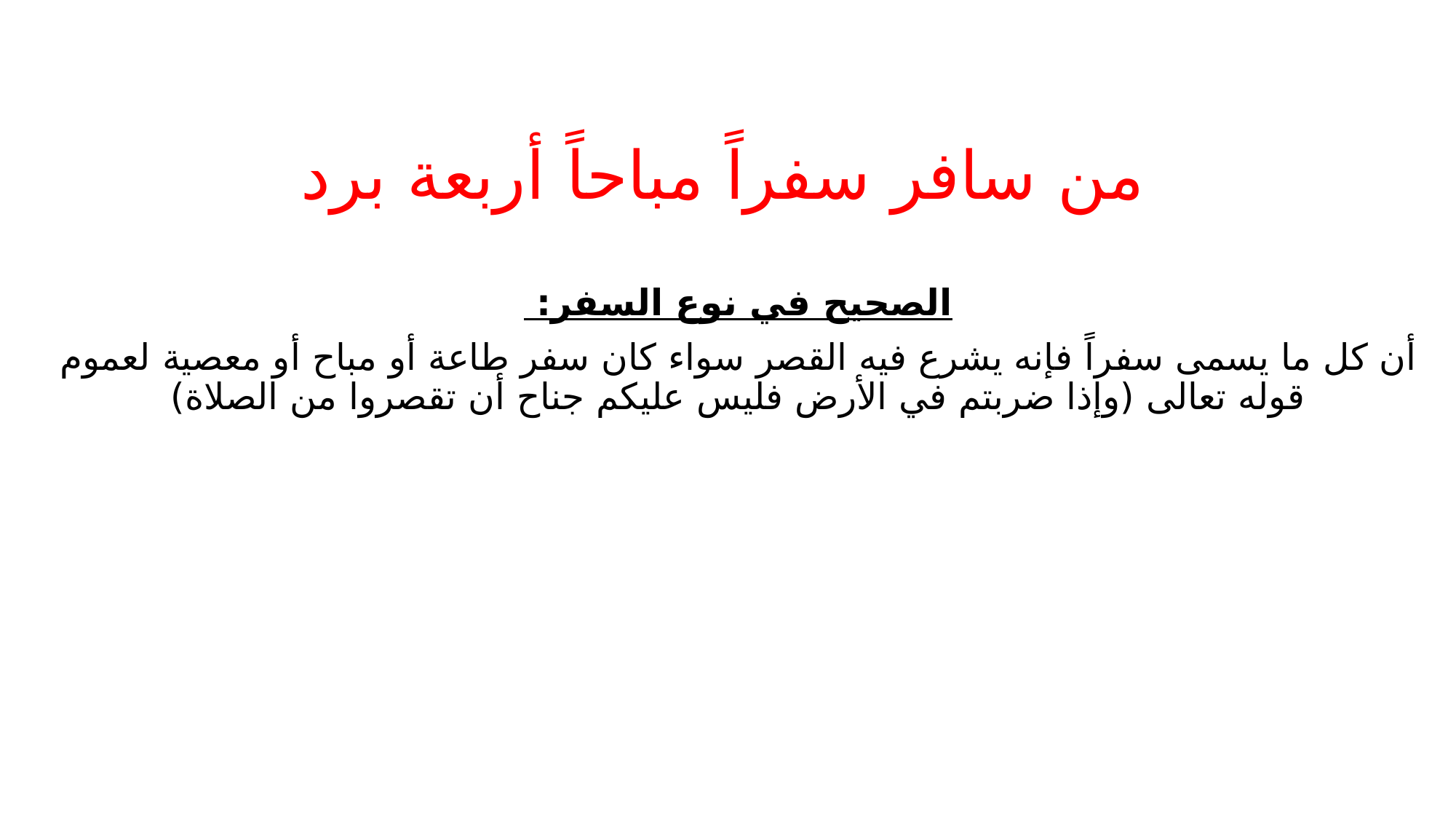

# من سافر سفراً مباحاً أربعة برد
الصحيح في نوع السفر:
أن كل ما يسمى سفراً فإنه يشرع فيه القصر سواء كان سفر طاعة أو مباح أو معصية لعموم قوله تعالى (وإذا ضربتم في الأرض فليس عليكم جناح أن تقصروا من الصلاة)